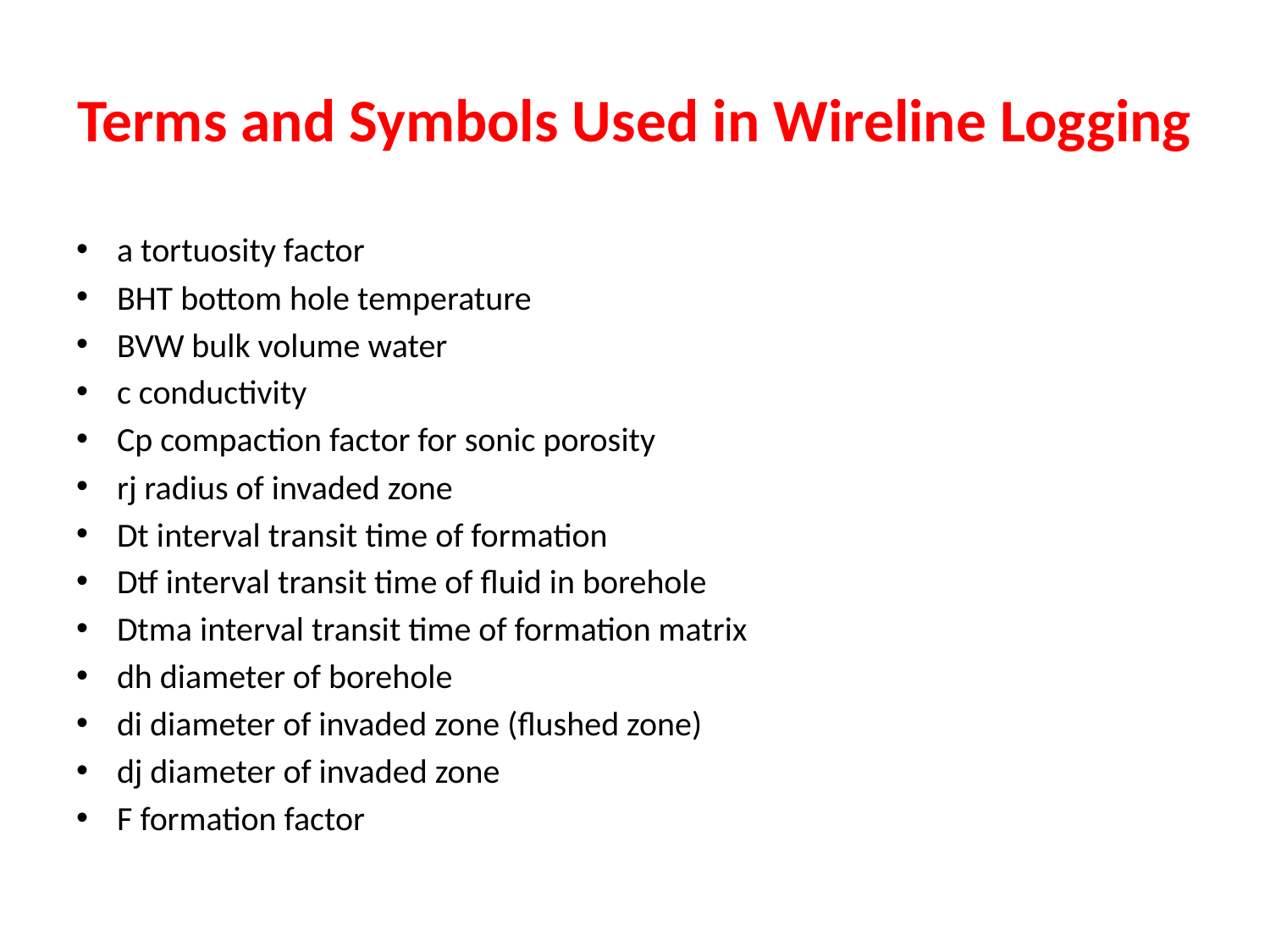

# Terms and Symbols Used in Wireline Logging
a tortuosity factor
BHT bottom hole temperature
BVW bulk volume water
c conductivity
Cp compaction factor for sonic porosity
rj radius of invaded zone
Dt interval transit time of formation
Dtf interval transit time of fluid in borehole
Dtma interval transit time of formation matrix
dh diameter of borehole
di diameter of invaded zone (flushed zone)
dj diameter of invaded zone
F formation factor